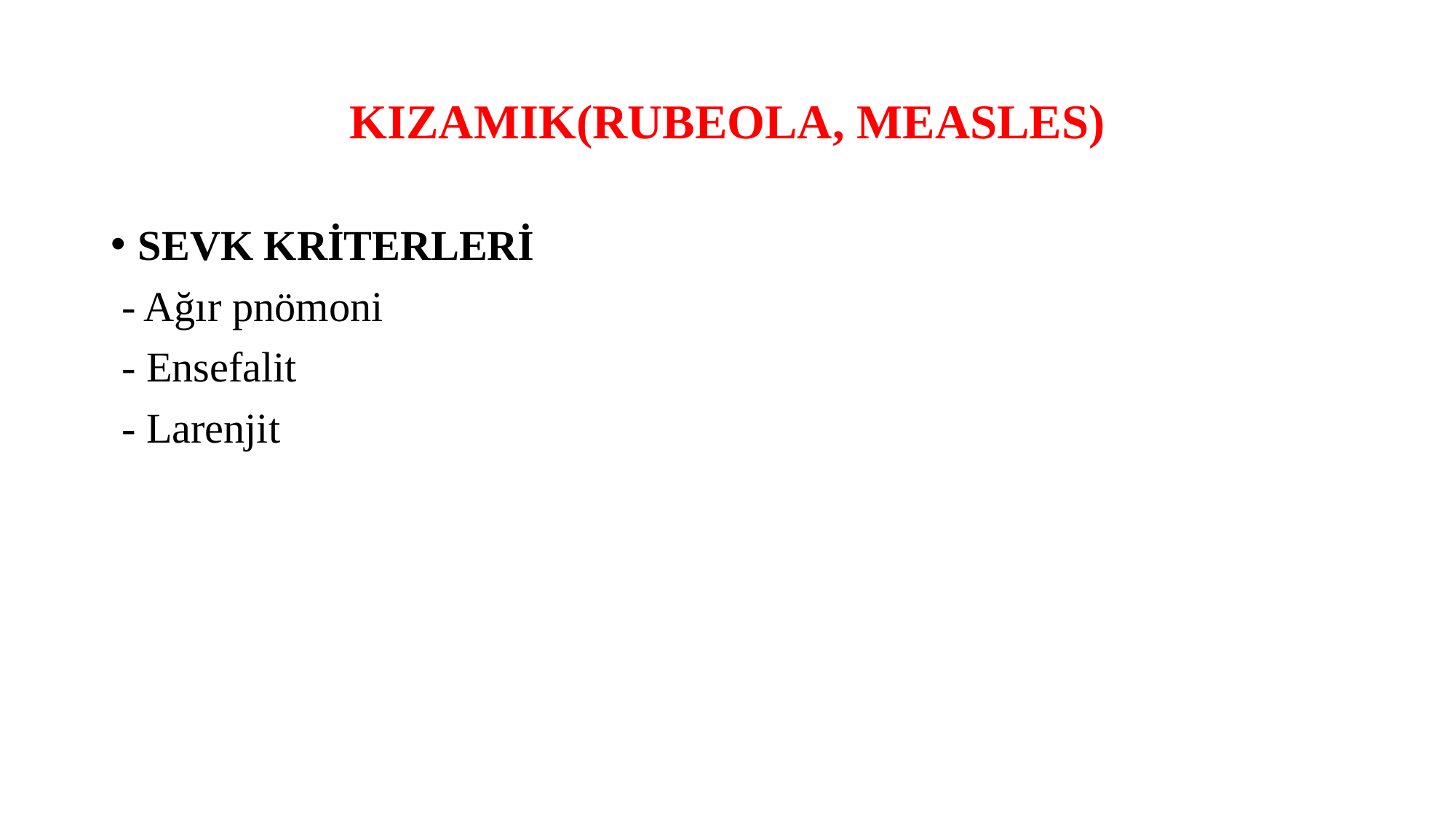

# KIZAMIK(RUBEOLA, MEASLES)
SEVK KRİTERLERİ
 - Ağır pnömoni
 - Ensefalit
 - Larenjit